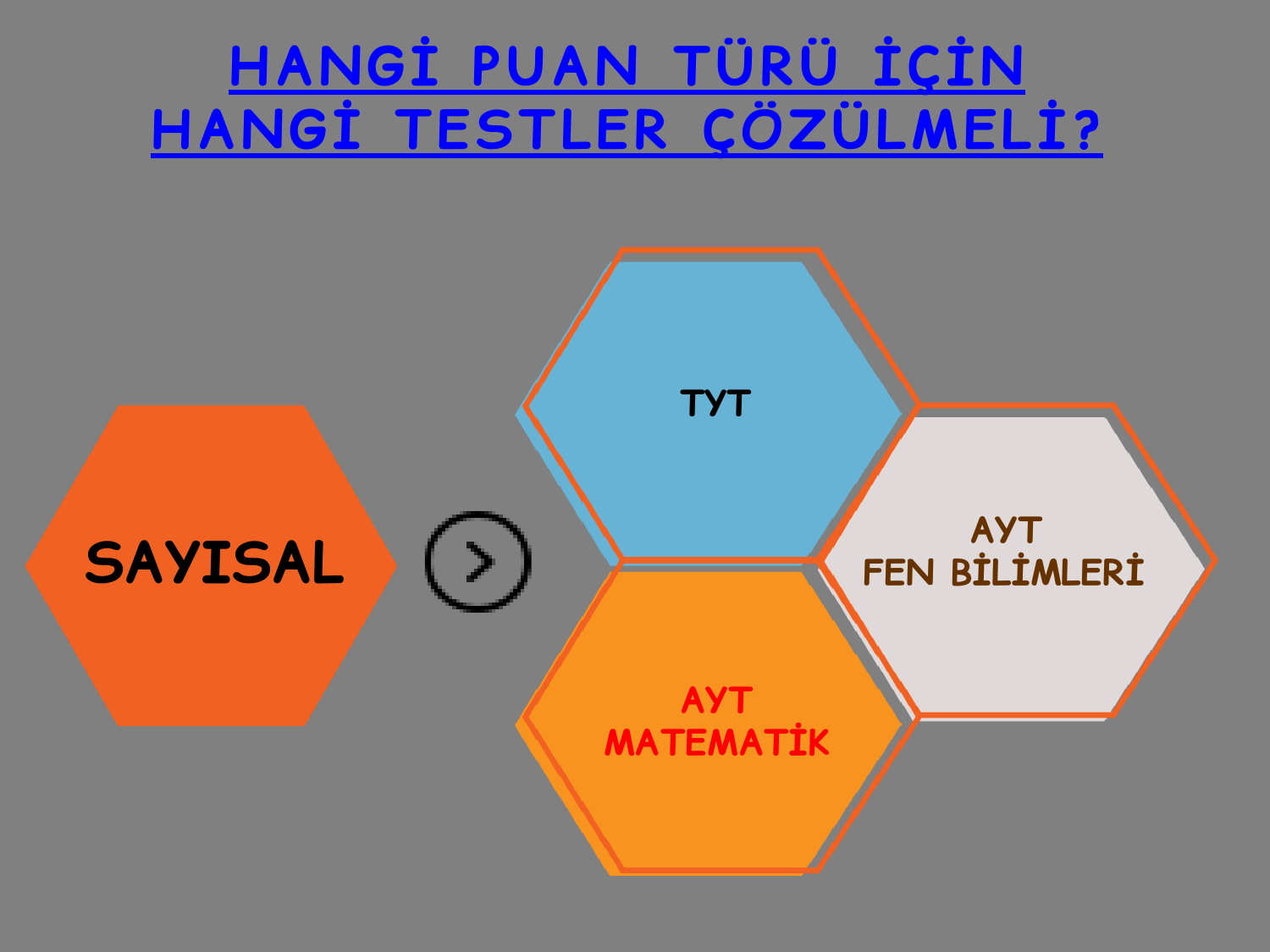

HANGİ PUAN TÜRÜ İÇİN
HANGİ TESTLER ÇÖZÜLMELİ?

          TYT

                             AYT
                      FEN BİLİMLERİ

          AYT
     MATEMATİK

     SAYISAL